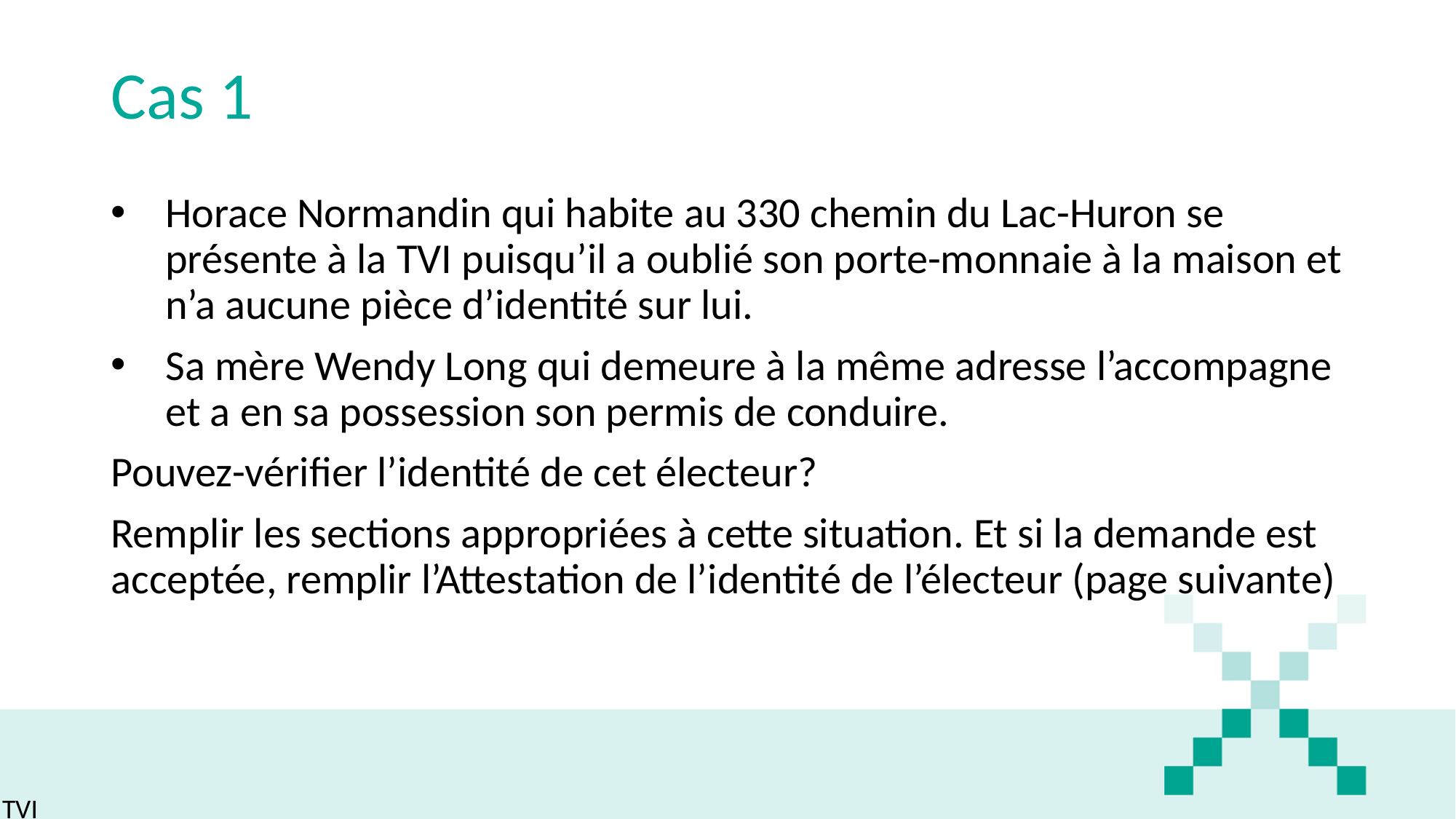

# Cas 1
Horace Normandin qui habite au 330 chemin du Lac-Huron se présente à la TVI puisqu’il a oublié son porte-monnaie à la maison et n’a aucune pièce d’identité sur lui.
Sa mère Wendy Long qui demeure à la même adresse l’accompagne et a en sa possession son permis de conduire.
Pouvez-vérifier l’identité de cet électeur?
Remplir les sections appropriées à cette situation. Et si la demande est acceptée, remplir l’Attestation de l’identité de l’électeur (page suivante)